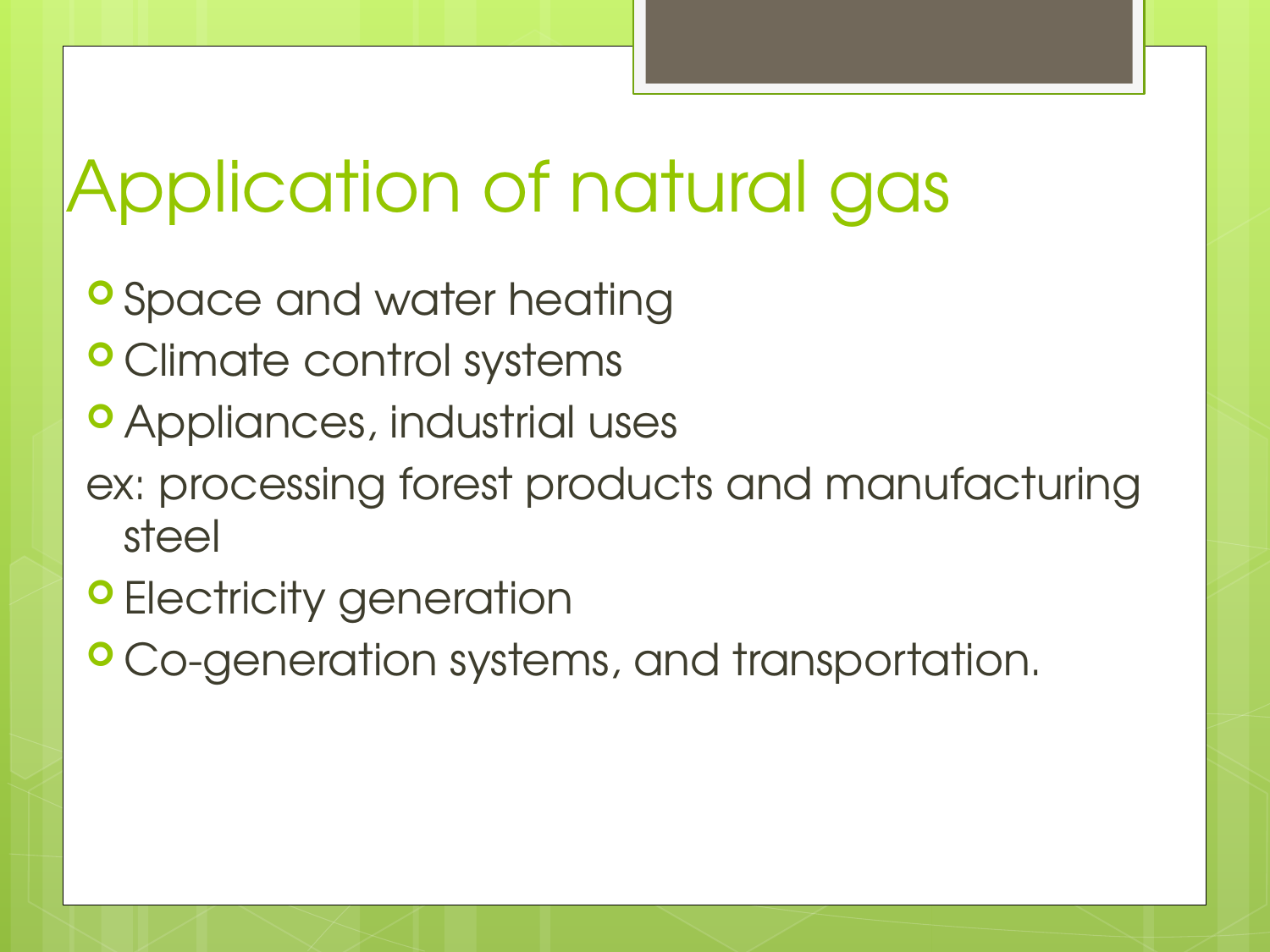

# Application of natural gas
Space and water heating
Climate control systems
Appliances, industrial uses
ex: processing forest products and manufacturing steel
Electricity generation
Co-generation systems, and transportation.